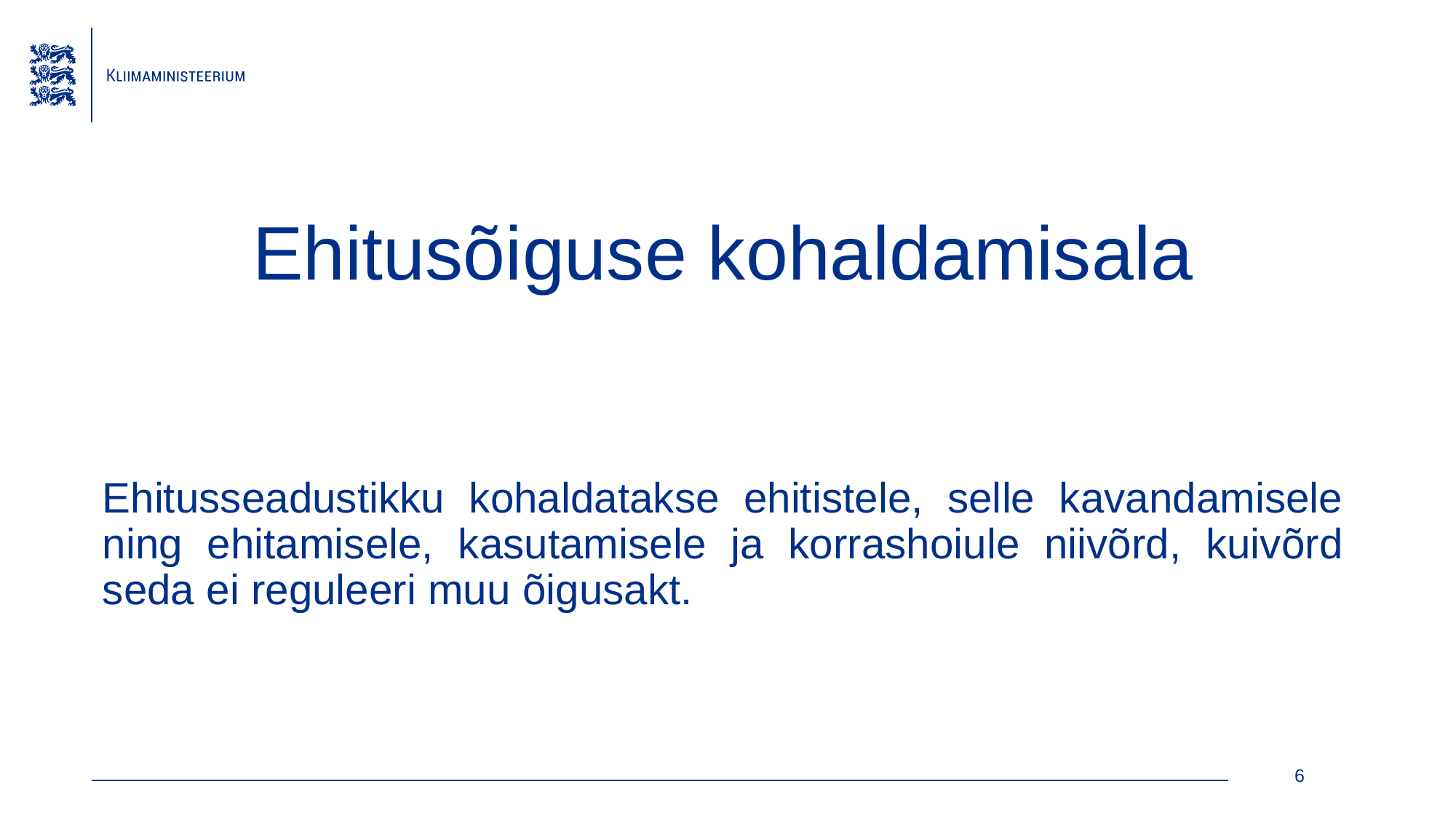

# Ehitusõiguse kohaldamisala
Ehitusseadustikku kohaldatakse ehitistele, selle kavandamisele ning ehitamisele, kasutamisele ja korrashoiule niivõrd, kuivõrd seda ei reguleeri muu õigusakt.

6